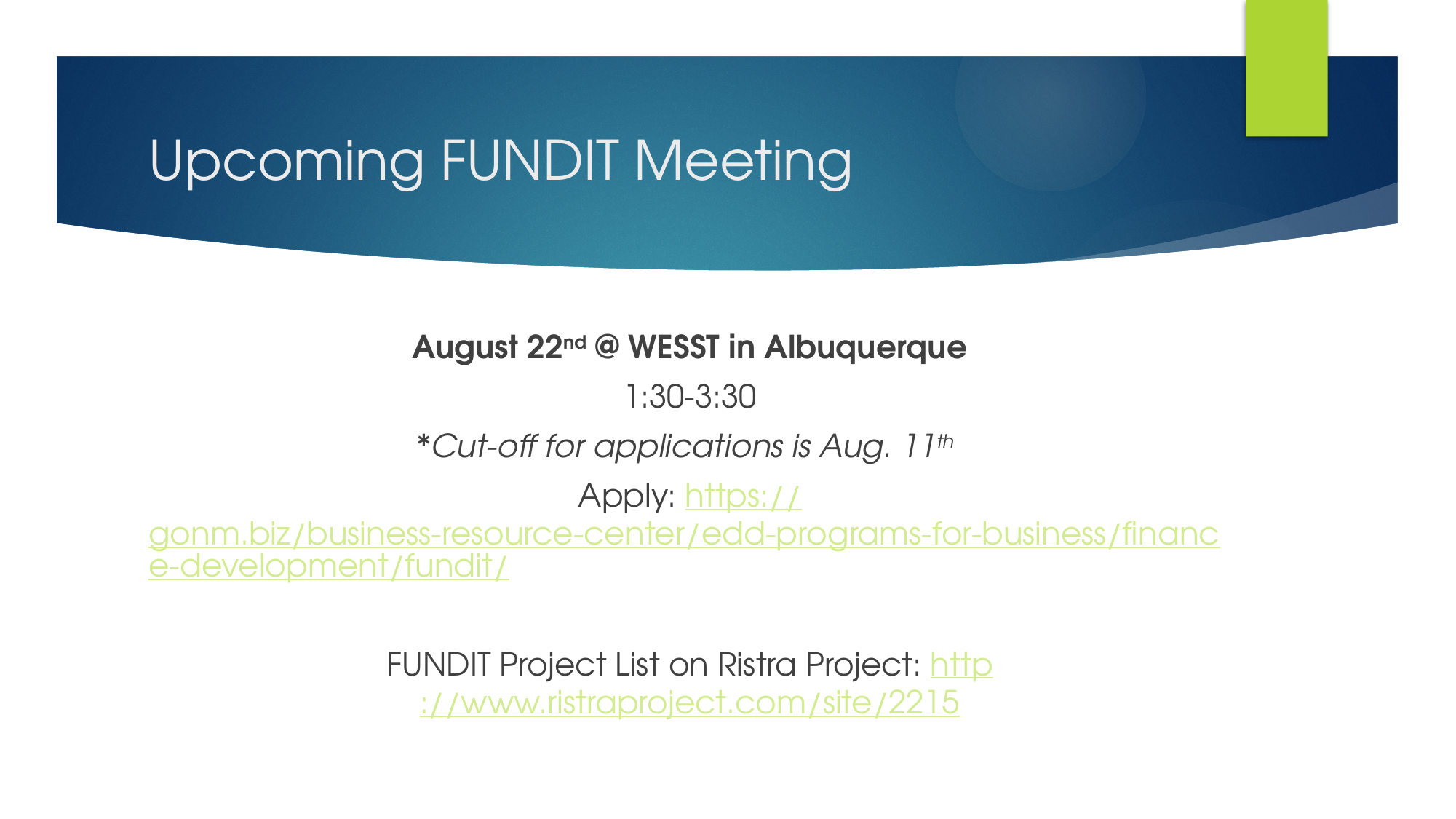

# Upcoming FUNDIT Meeting
August 22nd @ WESST in Albuquerque
1:30-3:30
*Cut-off for applications is Aug. 11th
Apply: https://gonm.biz/business-resource-center/edd-programs-for-business/finance-development/fundit/

FUNDIT Project List on Ristra Project: http://www.ristraproject.com/site/2215